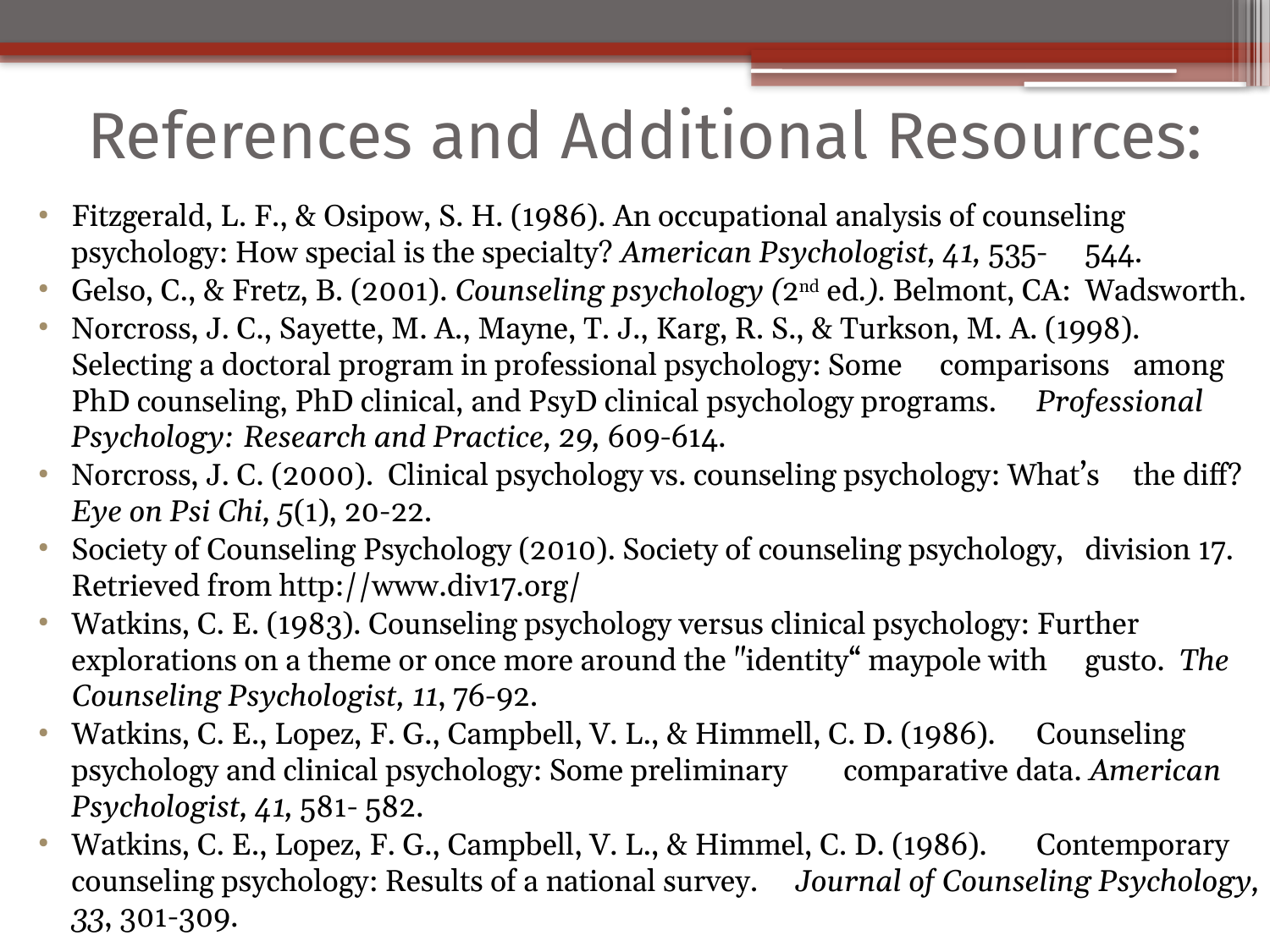

# References and Additional Resources:
Fitzgerald, L. F., & Osipow, S. H. (1986). An occupational analysis of counseling 	psychology: How special is the specialty? American Psychologist, 41, 535-	544.
Gelso, C., & Fretz, B. (2001). Counseling psychology (2nd ed.). Belmont, CA: 	Wadsworth.
Norcross, J. C., Sayette, M. A., Mayne, T. J., Karg, R. S., & Turkson, M. A. (1998). 	Selecting a doctoral program in professional psychology: Some 	comparisons 	among PhD counseling, PhD clinical, and PsyD clinical psychology programs. 	Professional Psychology: Research and Practice, 29, 609-614.
Norcross, J. C. (2000).  Clinical psychology vs. counseling psychology: What’s 	the diff?  Eye on Psi Chi, 5(1), 20-22.
Society of Counseling Psychology (2010). Society of counseling psychology, 	division 17.  Retrieved from http://www.div17.org/
Watkins, C. E. (1983). Counseling psychology versus clinical psychology: Further 	explorations on a theme or once more around the "identity“ maypole with 	gusto.  The Counseling Psychologist, 11, 76-92.
Watkins, C. E., Lopez, F. G., Campbell, V. L., & Himmell, C. D. (1986). 	Counseling psychology and clinical psychology: Some preliminary 	comparative data. American Psychologist, 41, 581- 582.
Watkins, C. E., Lopez, F. G., Campbell, V. L., & Himmel, C. D. (1986). 	Contemporary counseling psychology: Results of a national survey.  	Journal of Counseling Psychology, 33, 301-309.